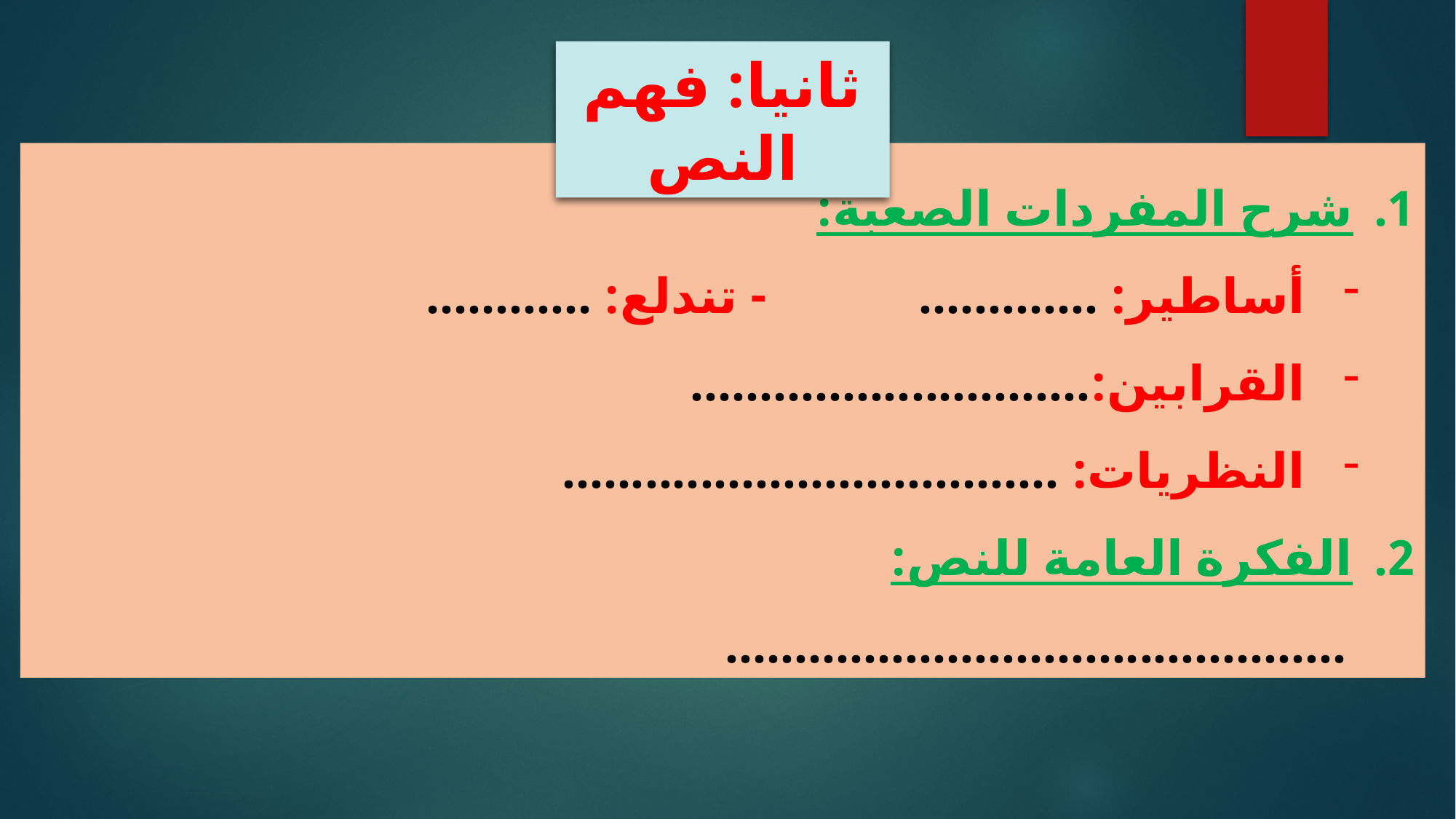

ثانيا: فهم النص
شرح المفردات الصعبة:
أساطير: .............            - تندلع: ............
القرابين:	.............................
النظريات: ....................................
الفكرة العامة للنص:
 .............................................